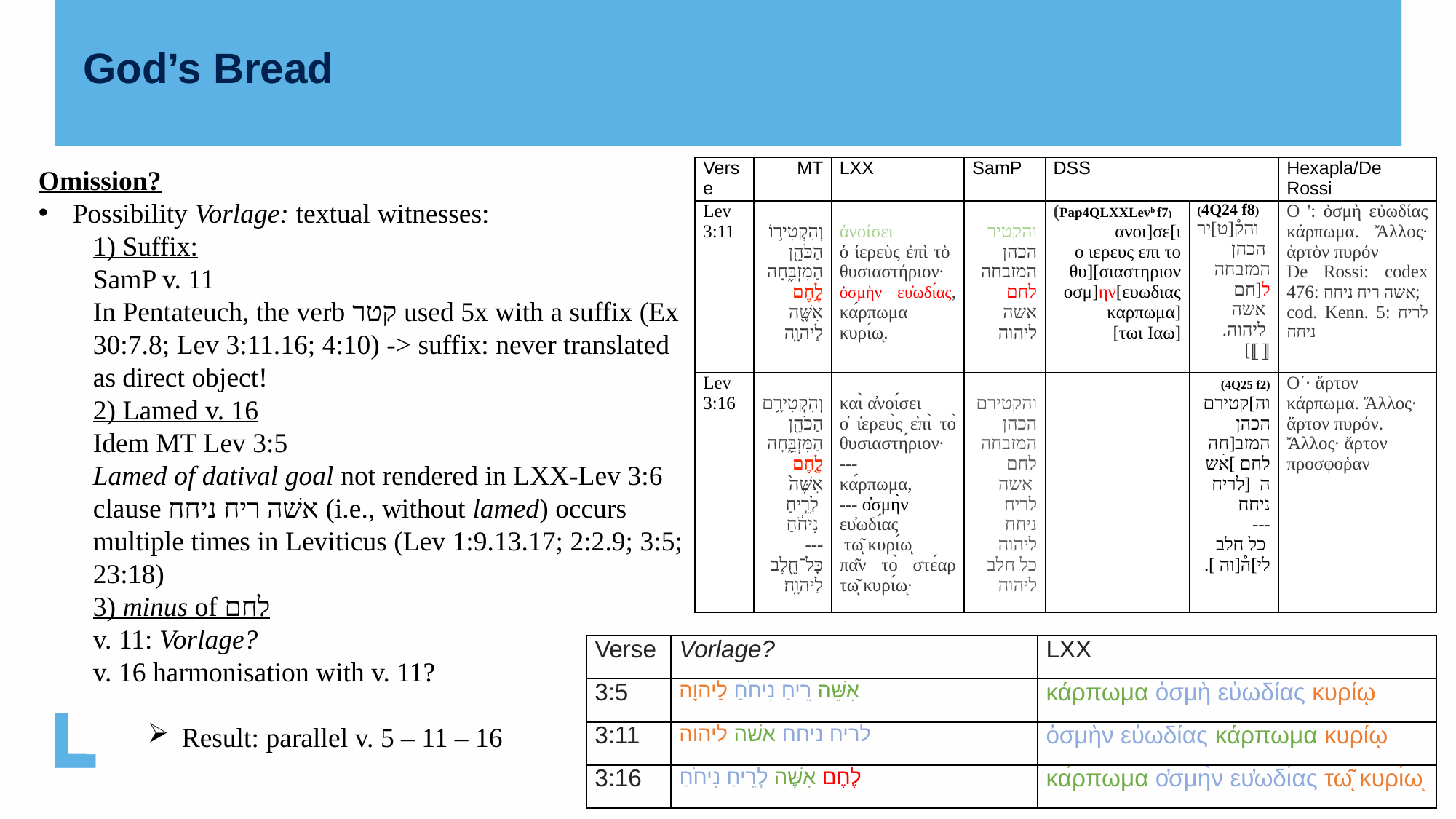

God’s Bread
Omission?
Possibility Vorlage: textual witnesses:
1) Suffix:
SamP v. 11
In Pentateuch, the verb קטר used 5x with a suffix (Ex 30:7.8; Lev 3:11.16; 4:10) -> suffix: never translated as direct object!
2) Lamed v. 16
Idem MT Lev 3:5
Lamed of datival goal not rendered in LXX-Lev 3:6
clause אשׁה ריח ניחח (i.e., without lamed) occurs multiple times in Leviticus (Lev 1:9.13.17; 2:2.9; 3:5; 23:18)
3) minus of לחם
v. 11: Vorlage?
v. 16 harmonisation with v. 11?

Result: parallel v. 5 – 11 – 16

| Verse | MT | LXX | SamP | DSS |  | Hexapla/De Rossi |
| --- | --- | --- | --- | --- | --- | --- |
| Lev 3:11 | ‏ וְהִקְטִיר֥וֹ הַכֹּהֵ֖ן הַמִּזְבֵּ֑חָה לֶ֥חֶם אִשֶּׁ֖ה לַיהוָֽה | ἀνοίσει ὁ ἱερεὺς ἐπὶ τὸ θυσιαστήριον· ὀσμὴν εὐωδίας, κάρπωμα κυρίῳ. | והקטיר הכהן המזבחה לחם אשה ליהוה | (Pap4QLXXLevb f7) ανοι]σε[ι ο ιερευς επι το θυ][σιαστηριον οσμ]ην[ευωδιας καρπωμα] [τωι Ιαω] | (4Q24 f8) והק֯[ט]יר הכהן המזבחה ל[חם אשה ליהוה. ⟦ ⟧] | Ο ': ὀσμὴ εὐωδίας κάρπωμα. Ἄλλος· ἀρτὸν πυρόν De Rossi: codex 476: אשה ריח ניחח; cod. Kenn. 5: ‌לריח ניחח |
| Lev 3:16 | ‏ וְהִקְטִירָ֥ם הַכֹּהֵ֖ן הַמִּזְבֵּ֑חָה לֶ֤חֶם אִשֶּׁה֙ לְרֵ֣יחַ נִיחֹ֔חַ --- כָּל־חֵ֖לֶב לַיהוָֽה׃ | καὶ ἀνοίσει ὁ ἱερεὺς ἐπὶ τὸ θυσιαστήριον· --- κάρπωμα, --- ὀσμὴν εὐωδίας τῷ κυρίῳ πᾶν τὸ στέαρ τῷ κυρίῳ· | והקטירם הכהן המזבחה לחם אשה לריח  ניחח ליהוה כל חלב ליהוה |  | (4Q25 f2) וה]קטירם הכהן המזב[חה לחם ]אׄשה [לריח ניחח --- כל חלב לי]ה֯[וה ]. | Οʹ· ἄρτον κάρπωμα. Ἄλλος· ἄρτον πυρόν. Ἄλλος· ἄρτον προσφοῥαν |
| Verse | Vorlage? | LXX |
| --- | --- | --- |
| 3:5 | אִשֵּׁה רֵיחַ נִיחֹחַ לַיהוָה | κάρπωμα ὀσμὴ εὐωδίας κυρίῳ |
| 3:11 | לריח ניחח אשׁה ליהוה | ὀσμὴν εὐωδίας κάρπωμα κυρίῳ |
| 3:16 | לֶחֶם אִשֶּׁה לְרֵיחַ נִיחֹחַ | κάρπωμα ὀσμὴν εὐωδίας τῷ κυρίῳ |